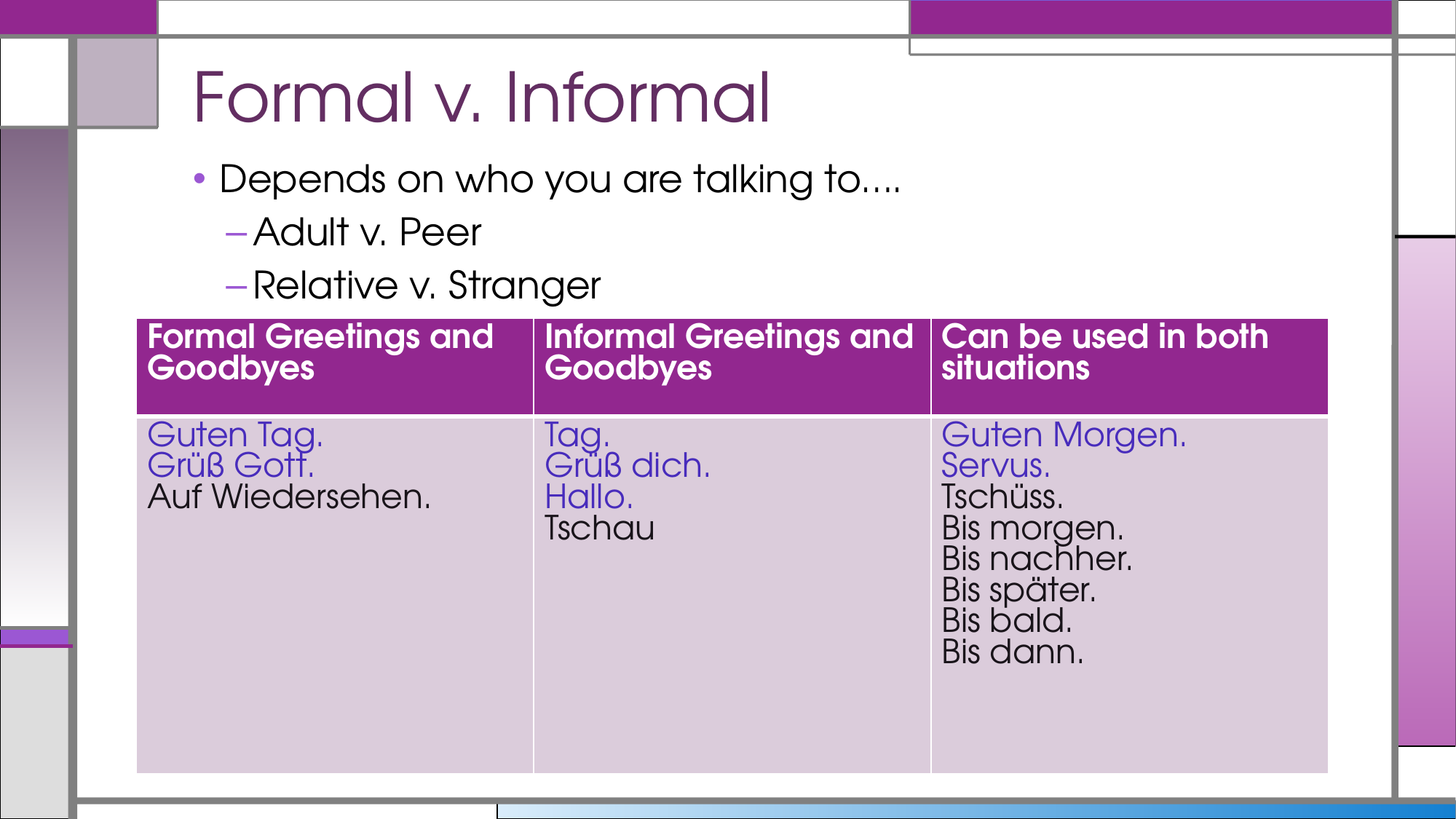

# Formal v. Informal
Depends on who you are talking to….
Adult v. Peer
Relative v. Stranger

| Formal Greetings and Goodbyes | Informal Greetings and Goodbyes | Can be used in both situations |
| --- | --- | --- |
| Guten Tag. Grüß Gott. Auf Wiedersehen. | Tag. Grüß dich. Hallo. Tschau | Guten Morgen. Servus. Tschüss. Bis morgen. Bis nachher. Bis später. Bis bald. Bis dann. |